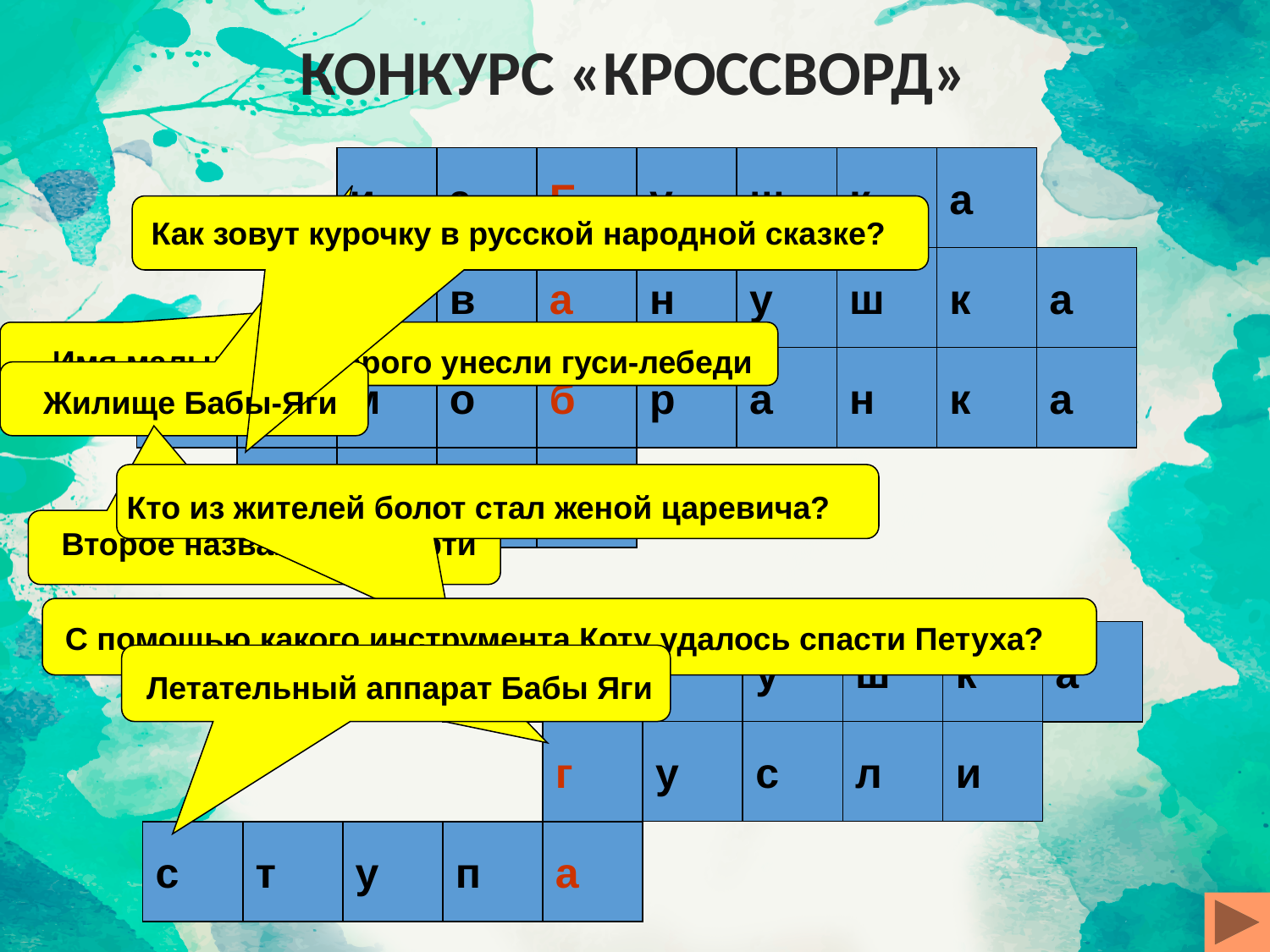

КОНКУРС «КРОССВОРД»
и
з
Б
у
ш
к
а

Как зовут курочку в русской народной сказке?
И
в
а
н
у
ш
к
а

Имя мальчика, которого унесли гуси-лебеди
с
а
м
о
б
р
а
н
к
а

Жилище Бабы-Яги
Р
я
б
а

Кто из жителей болот стал женой царевича?
Второе название скатерти

С помощью какого инструмента Коту удалось спасти Петуха?
л
я
г
у
ш
к
а

Летательный аппарат Бабы Яги
г
у
с
л
и
с
т
у
п
а